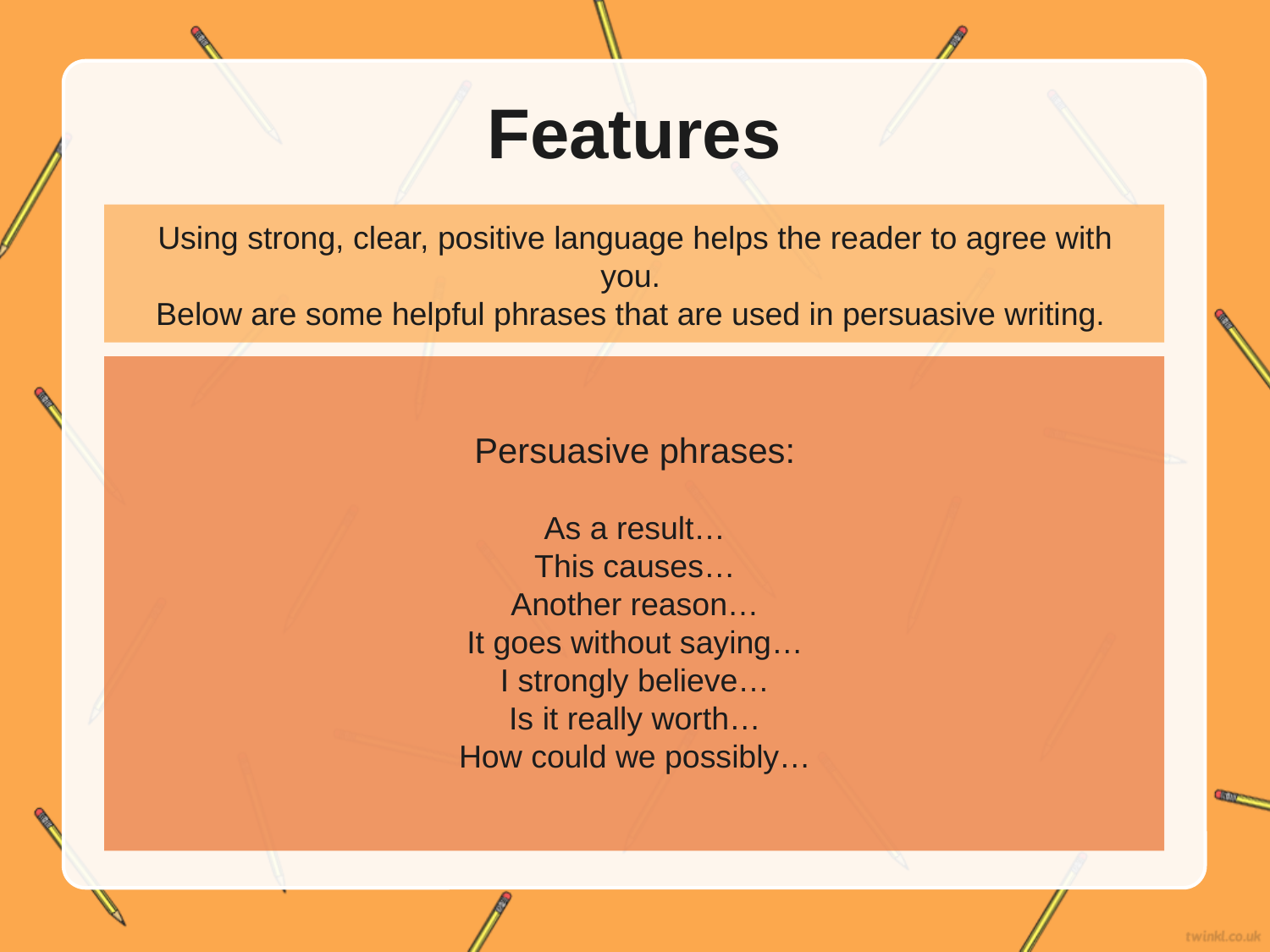

# Features

Using strong, clear, positive language helps the reader to agree with you.
Below are some helpful phrases that are used in persuasive writing.
Persuasive phrases:

As a result…
This causes…
Another reason…
It goes without saying…
I strongly believe…
Is it really worth…
How could we possibly…